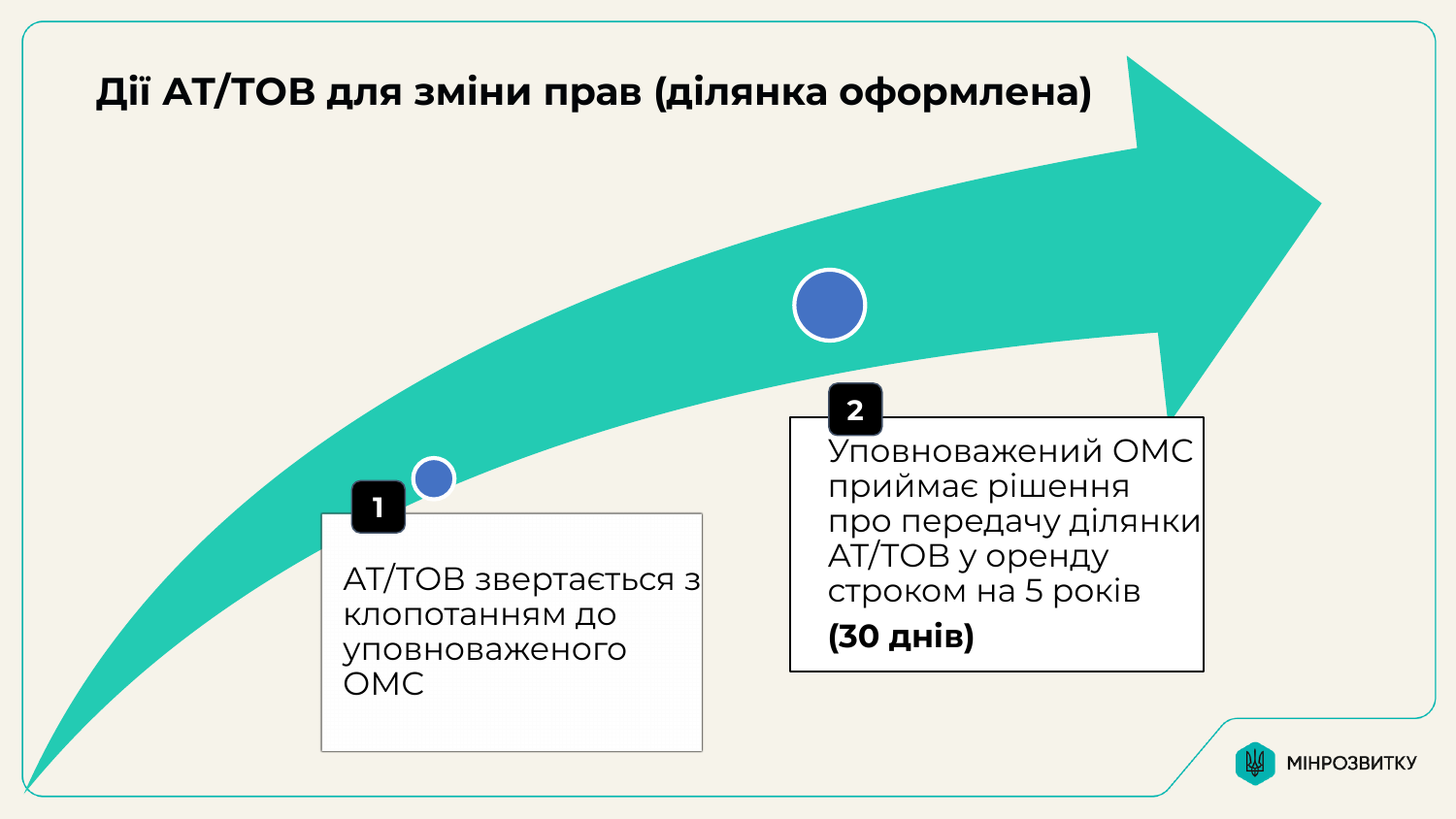

АТ/ТОВ звертається з клопотанням до уповноваженого ОМС
Уповноважений ОМС приймає рішення про передачу ділянки АТ/ТОВ у оренду строком на 5 років
(30 днів)
Дії АТ/ТОВ для зміни прав (ділянка оформлена)
2
1